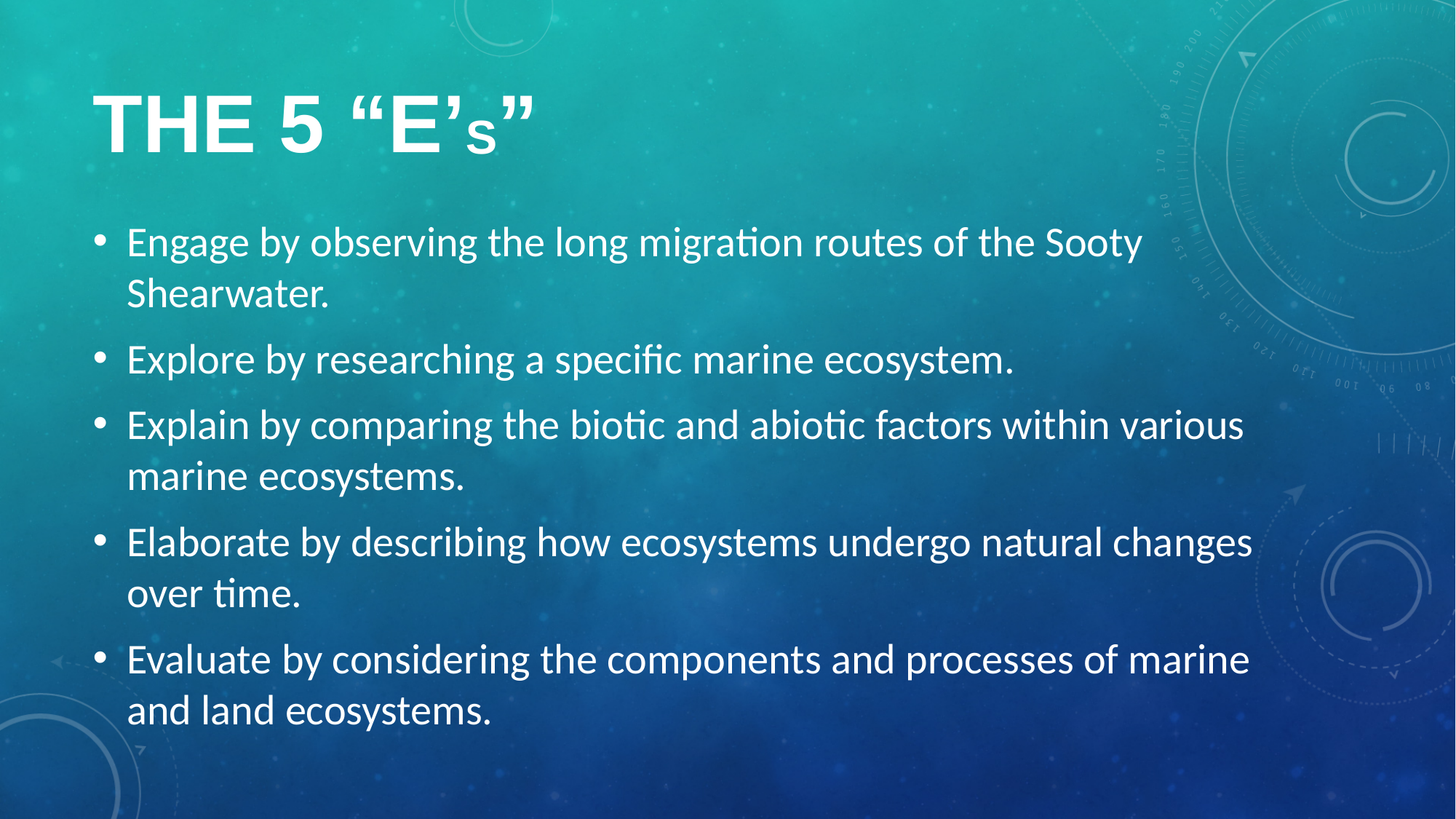

# The 5 “e’S”
Engage by observing the long migration routes of the Sooty Shearwater.
Explore by researching a specific marine ecosystem.
Explain by comparing the biotic and abiotic factors within various marine ecosystems.
Elaborate by describing how ecosystems undergo natural changes over time.
Evaluate by considering the components and processes of marine and land ecosystems.